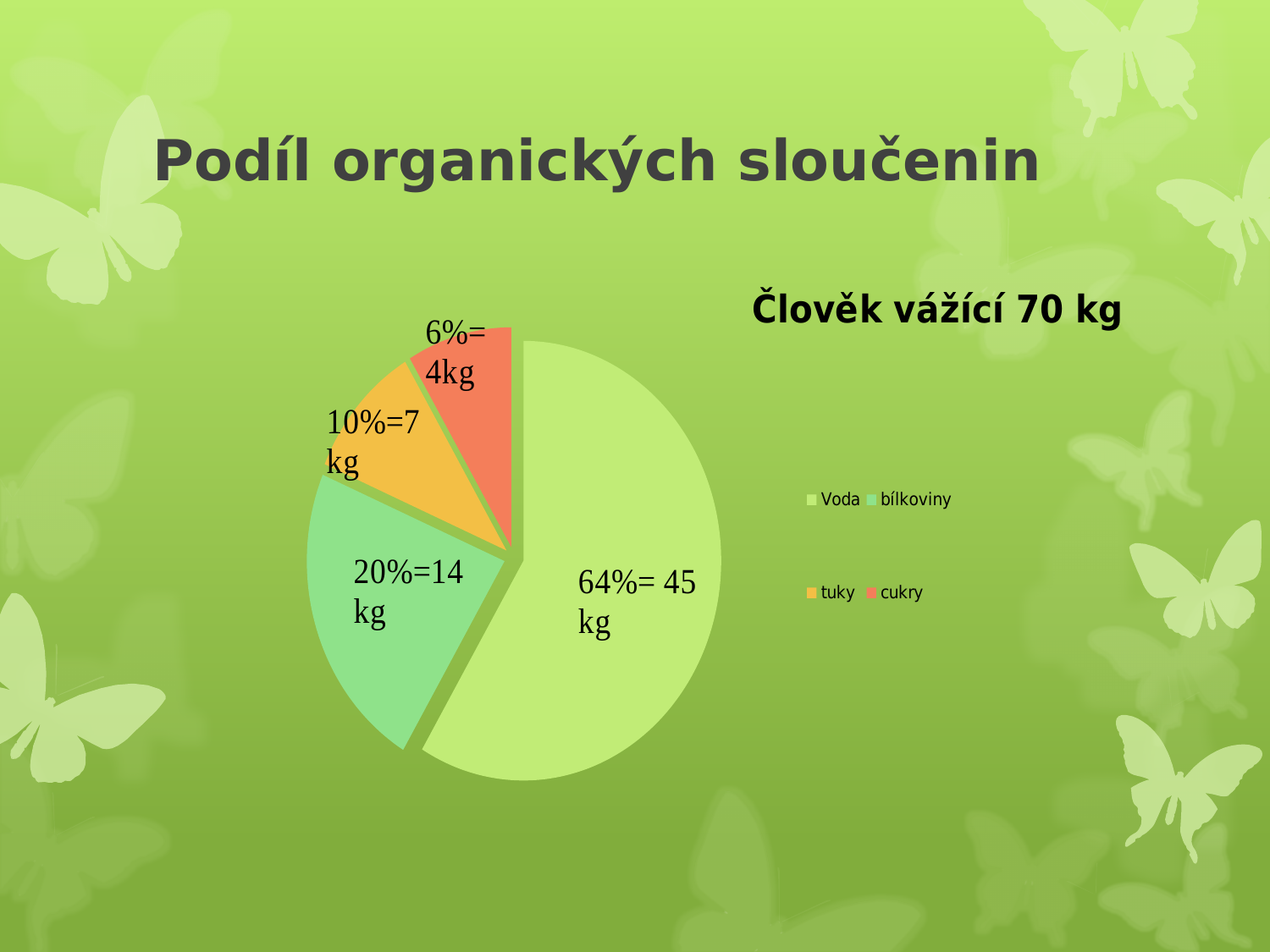

# Podíl organických sloučenin

### Chart:

| Category | Člověk vážící 70 kg |
|---|---|
| Voda | 8.2 |
| bílkoviny | 3.2 |
| tuky | 1.4 |
| cukry | 1.2 |